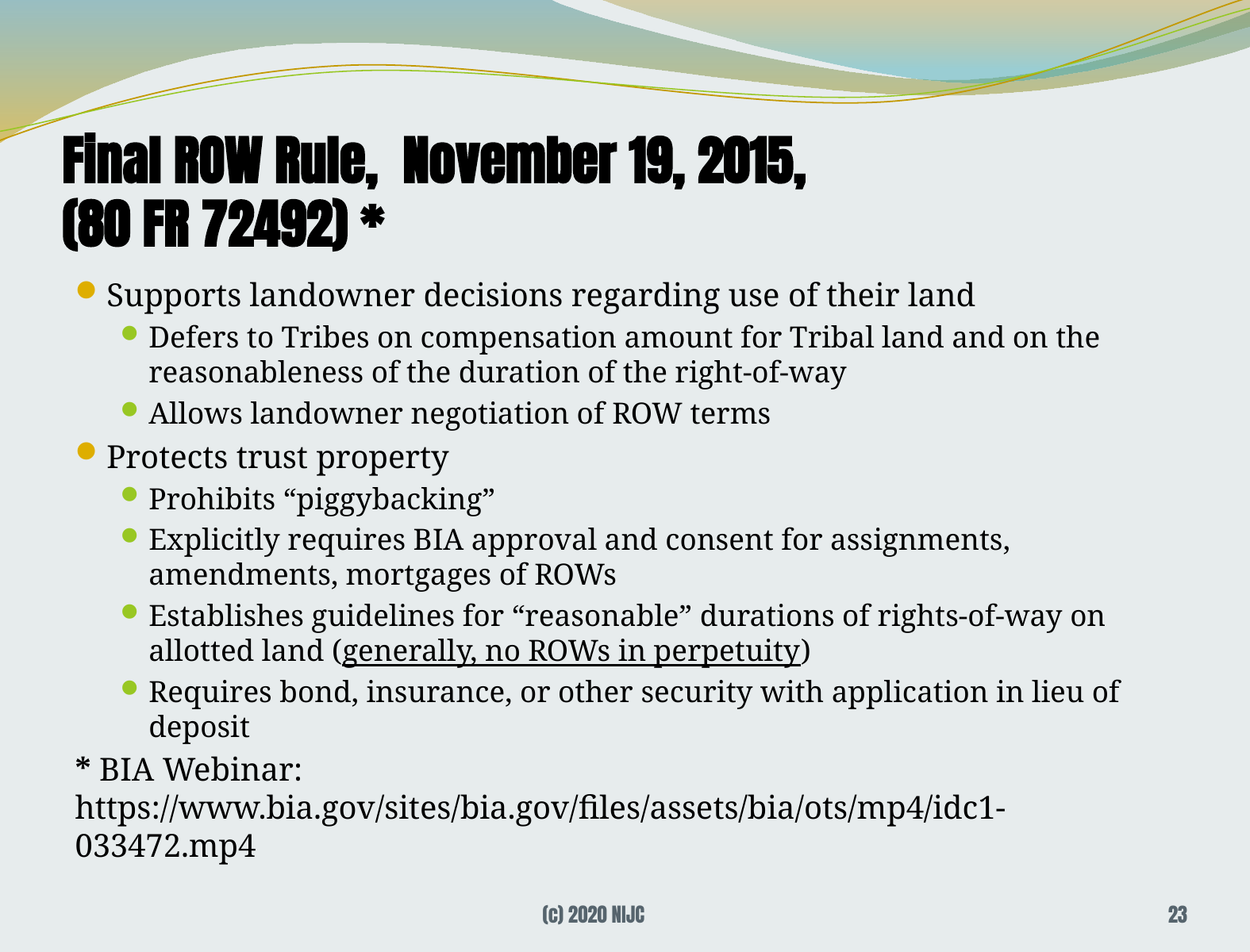

# Final ROW Rule,  November 19, 2015, (80 FR 72492) *
Supports landowner decisions regarding use of their land
Defers to Tribes on compensation amount for Tribal land and on the reasonableness of the duration of the right-of-way
Allows landowner negotiation of ROW terms
Protects trust property
Prohibits “piggybacking”
Explicitly requires BIA approval and consent for assignments, amendments, mortgages of ROWs
Establishes guidelines for “reasonable” durations of rights-of-way on allotted land (generally, no ROWs in perpetuity)
Requires bond, insurance, or other security with application in lieu of deposit
* BIA Webinar: https://www.bia.gov/sites/bia.gov/files/assets/bia/ots/mp4/idc1-033472.mp4

(c) 2020 NIJC
23